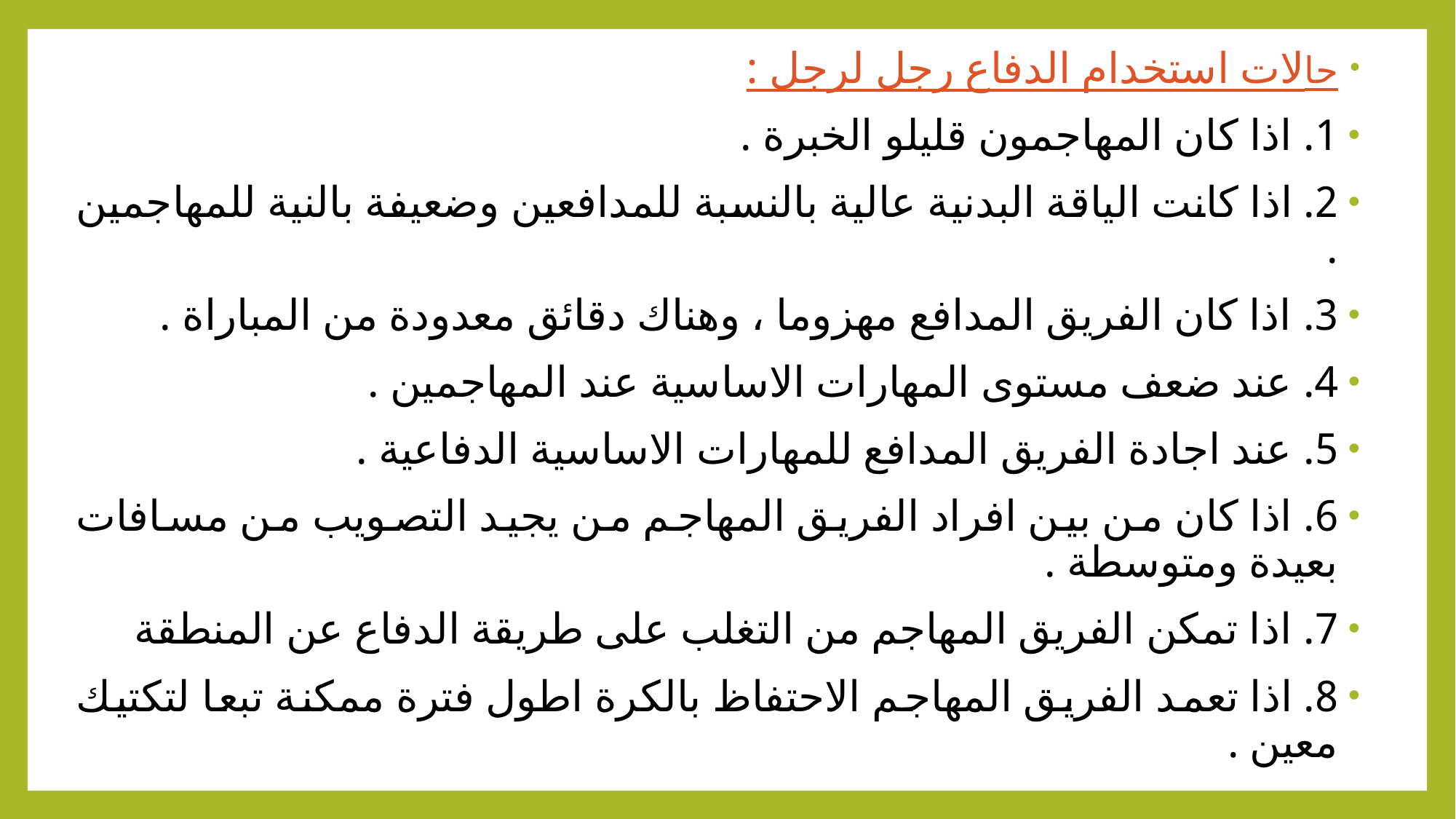

حالات استخدام الدفاع رجل لرجل :
1. اذا كان المهاجمون قليلو الخبرة .
2. اذا كانت الياقة البدنية عالية بالنسبة للمدافعين وضعيفة بالنية للمهاجمين .
3. اذا كان الفريق المدافع مهزوما ، وهناك دقائق معدودة من المباراة .
4. عند ضعف مستوى المهارات الاساسية عند المهاجمين .
5. عند اجادة الفريق المدافع للمهارات الاساسية الدفاعية .
6. اذا كان من بين افراد الفريق المهاجم من يجيد التصويب من مسافات بعيدة ومتوسطة .
7. اذا تمكن الفريق المهاجم من التغلب على طريقة الدفاع عن المنطقة
8. اذا تعمد الفريق المهاجم الاحتفاظ بالكرة اطول فترة ممكنة تبعا لتكتيك معين .